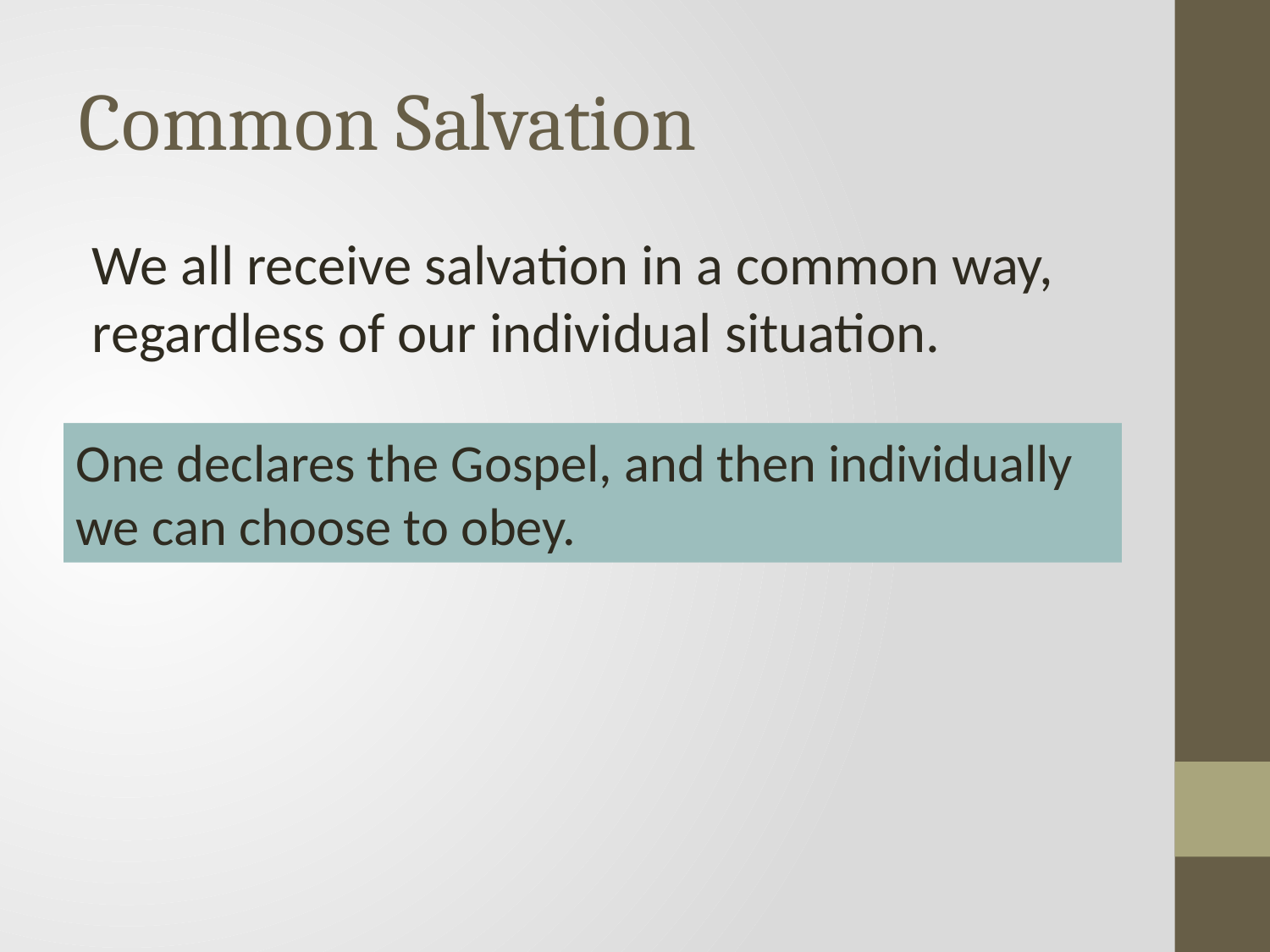

# Common Salvation
We all receive salvation in a common way, regardless of our individual situation.
One declares the Gospel, and then individually we can choose to obey.